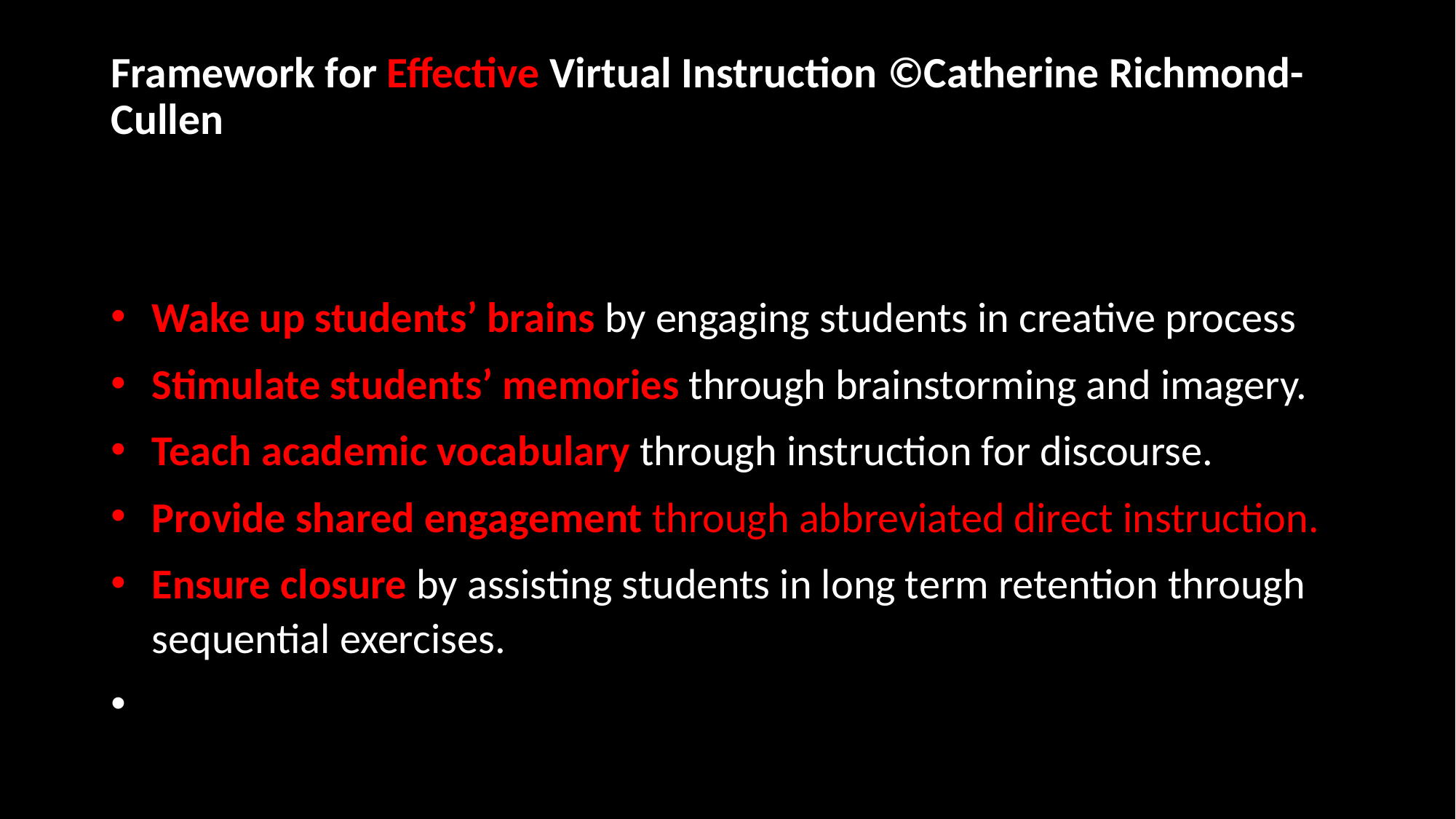

# Framework for Effective Virtual Instruction ©Catherine Richmond-Cullen

Wake up students’ brains by engaging students in creative process
Stimulate students’ memories through brainstorming and imagery.
Teach academic vocabulary through instruction for discourse.
Provide shared engagement through abbreviated direct instruction.
Ensure closure by assisting students in long term retention through sequential exercises.